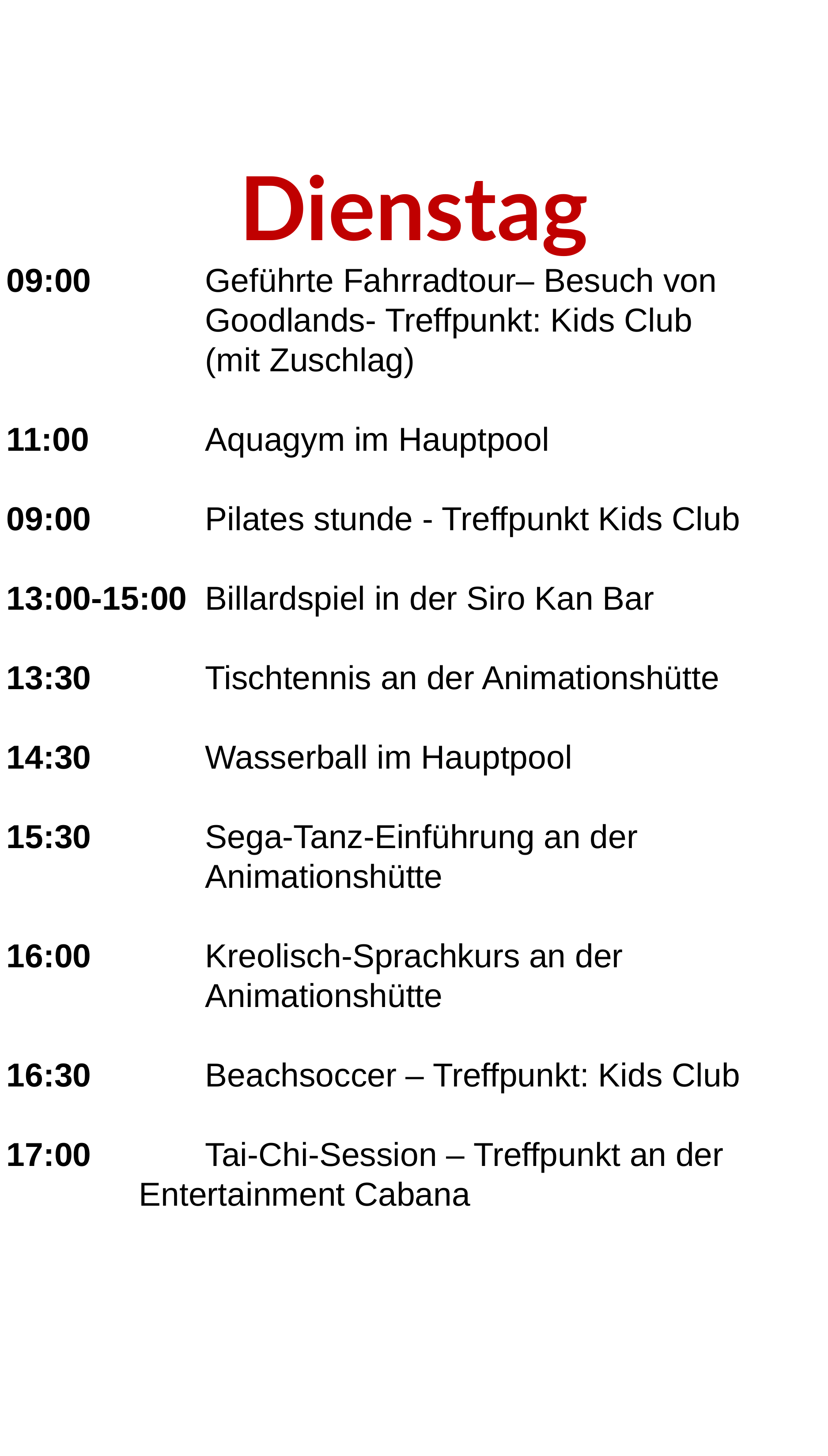

Dienstag
09:00		Geführte Fahrradtour– Besuch von 					Goodlands- Treffpunkt: Kids Club
			(mit Zuschlag)

11:00     		Aquagym im Hauptpool

09:00		Pilates stunde - Treffpunkt Kids Club

13:00-15:00 	Billardspiel in der Siro Kan Bar

13:30     		Tischtennis an der Animationshütte
14:30     		Wasserball im Hauptpool

15:30     		Sega-Tanz-Einführung an der 						Animationshütte
16:00     		Kreolisch-Sprachkurs an der 						Animationshütte
16:30     		Beachsoccer – Treffpunkt: Kids Club

17:00		Tai-Chi-Session – Treffpunkt an der 				Entertainment Cabana